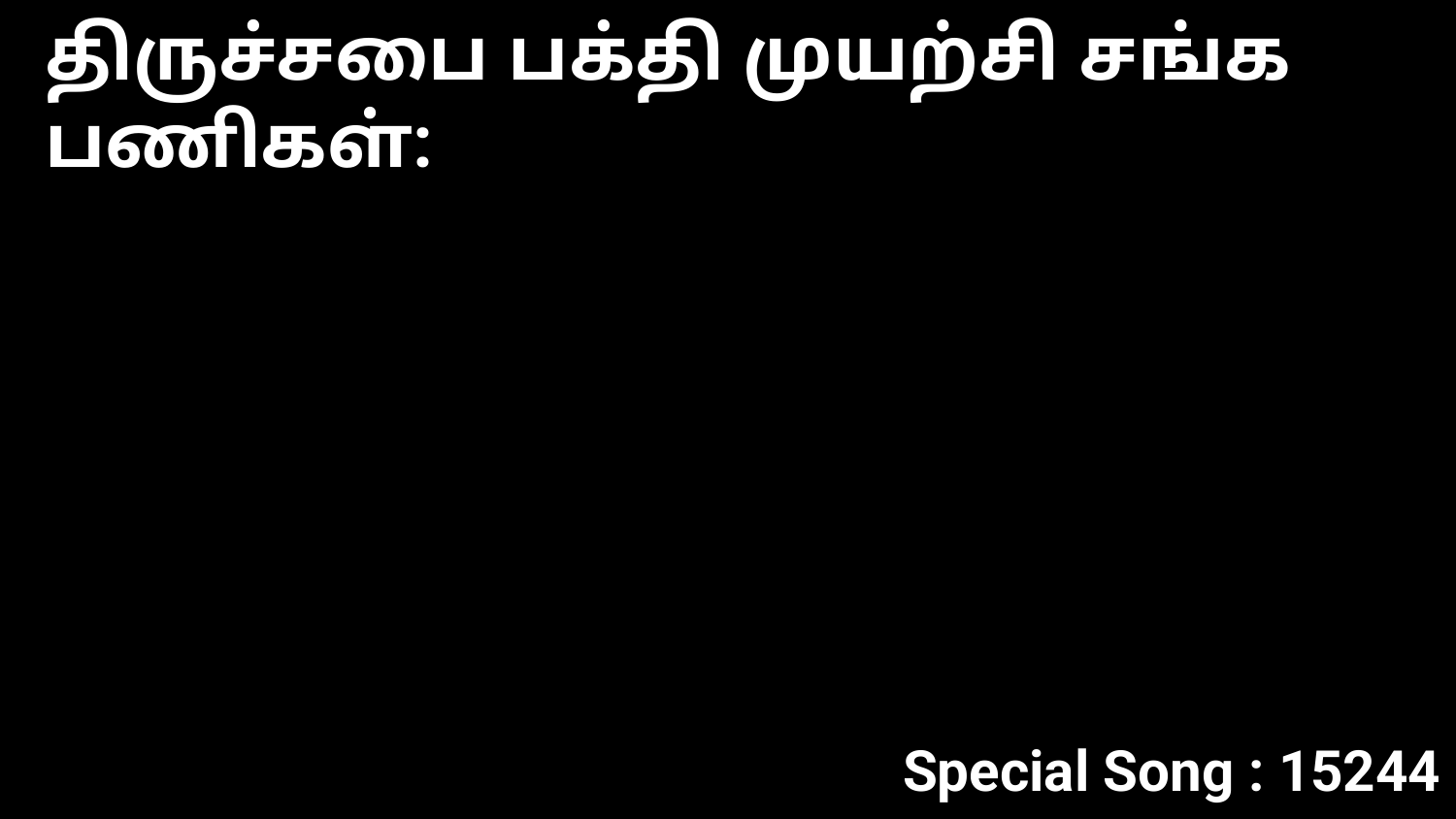

திருச்சபை பக்தி முயற்சி சங்க பணிகள்:

Special Song : 15244